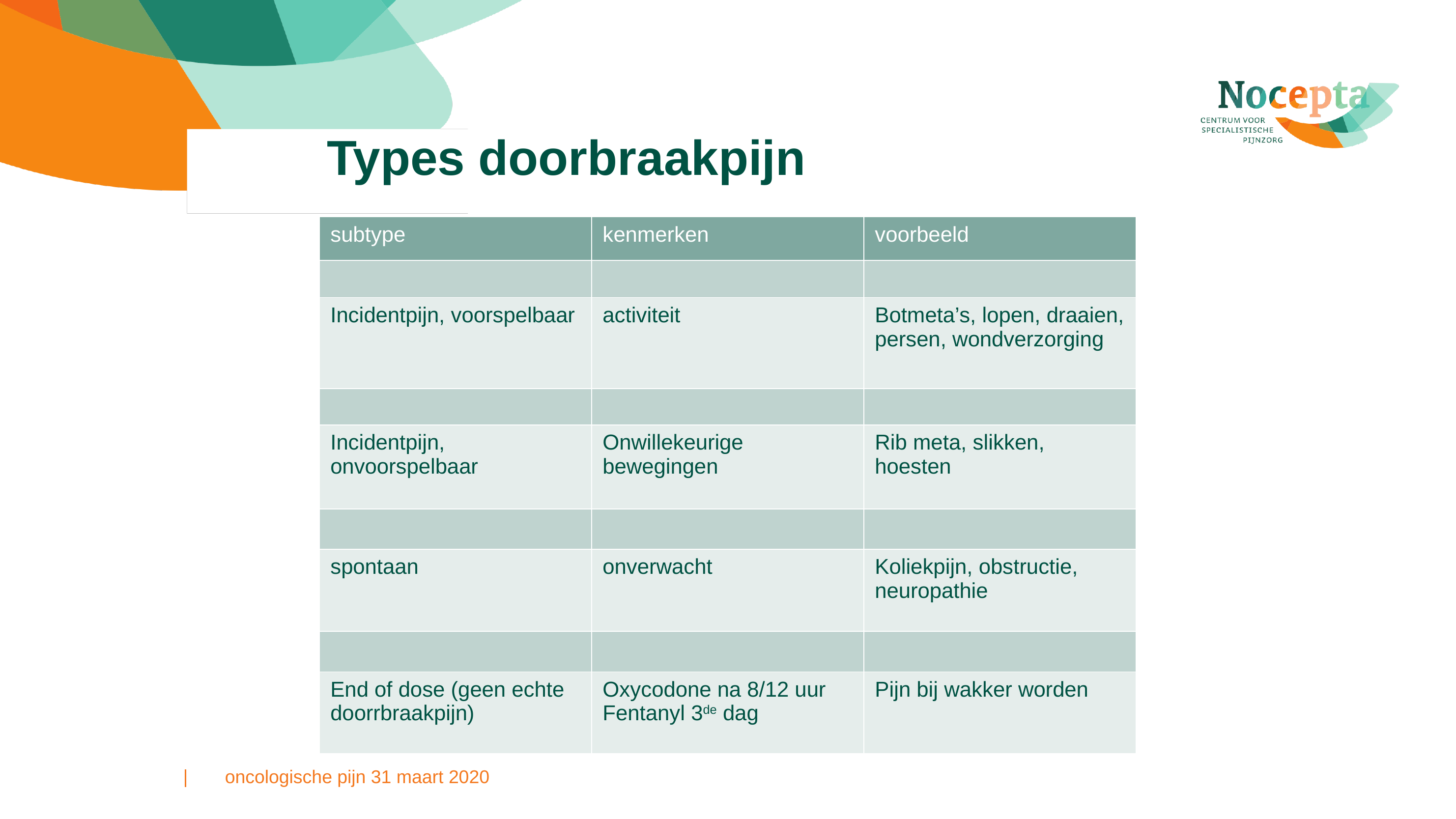

# Types doorbraakpijn
| subtype | kenmerken | voorbeeld |
| --- | --- | --- |
|  |  |  |
| Incidentpijn, voorspelbaar | activiteit | Botmeta’s, lopen, draaien, persen, wondverzorging |
|  |  |  |
| Incidentpijn, onvoorspelbaar | Onwillekeurige bewegingen | Rib meta, slikken, hoesten |
|  |  |  |
| spontaan | onverwacht | Koliekpijn, obstructie, neuropathie |
|  |  |  |
| End of dose (geen echte doorrbraakpijn) | Oxycodone na 8/12 uur Fentanyl 3de dag | Pijn bij wakker worden |
oncologische pijn 31 maart 2020